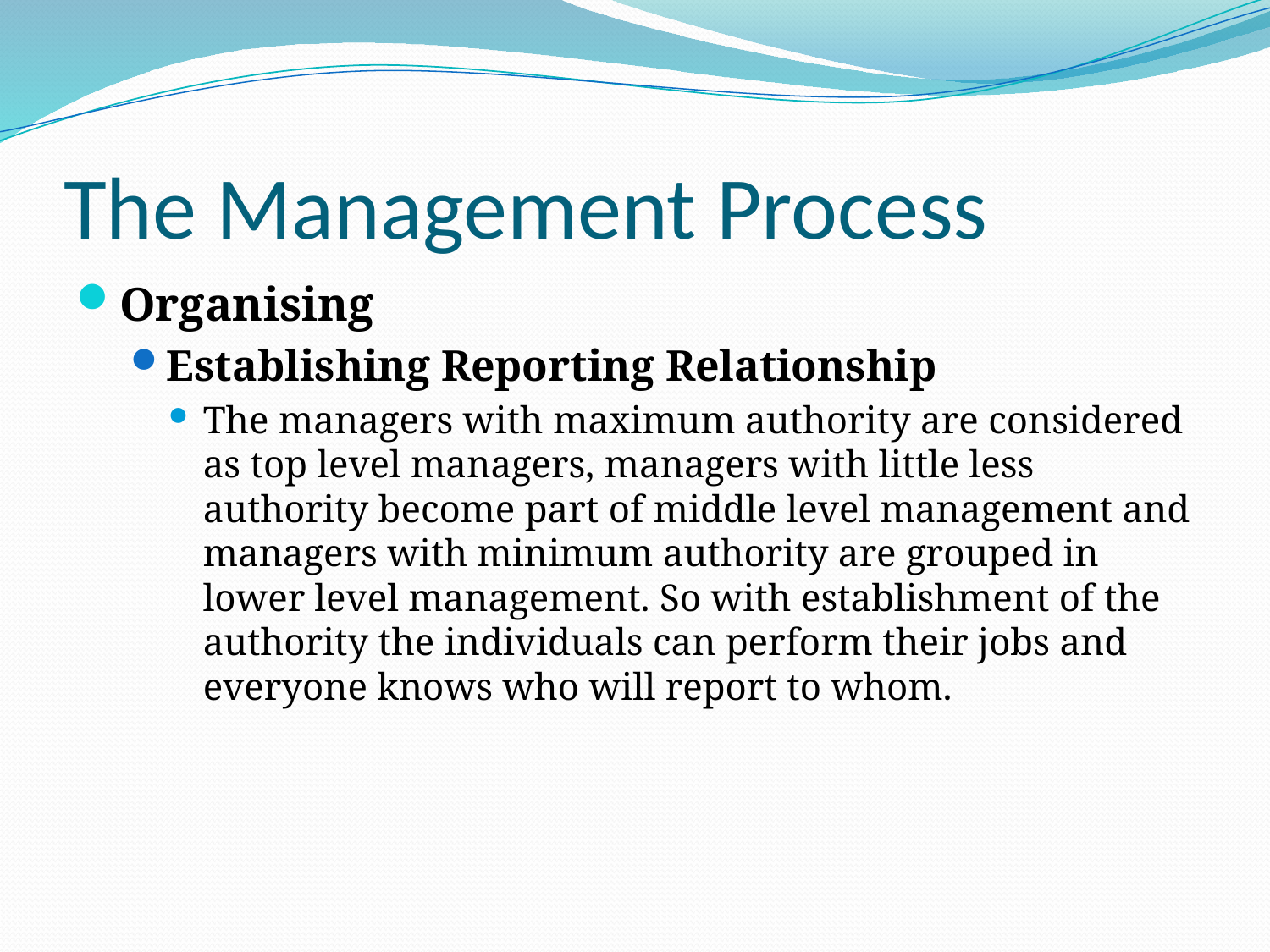

# The Management Process
Organising
Establishing Reporting Relationship
The managers with maximum authority are considered as top level managers, managers with little less authority become part of middle level management and managers with minimum authority are grouped in lower level management. So with establishment of the authority the individuals can perform their jobs and everyone knows who will report to whom.